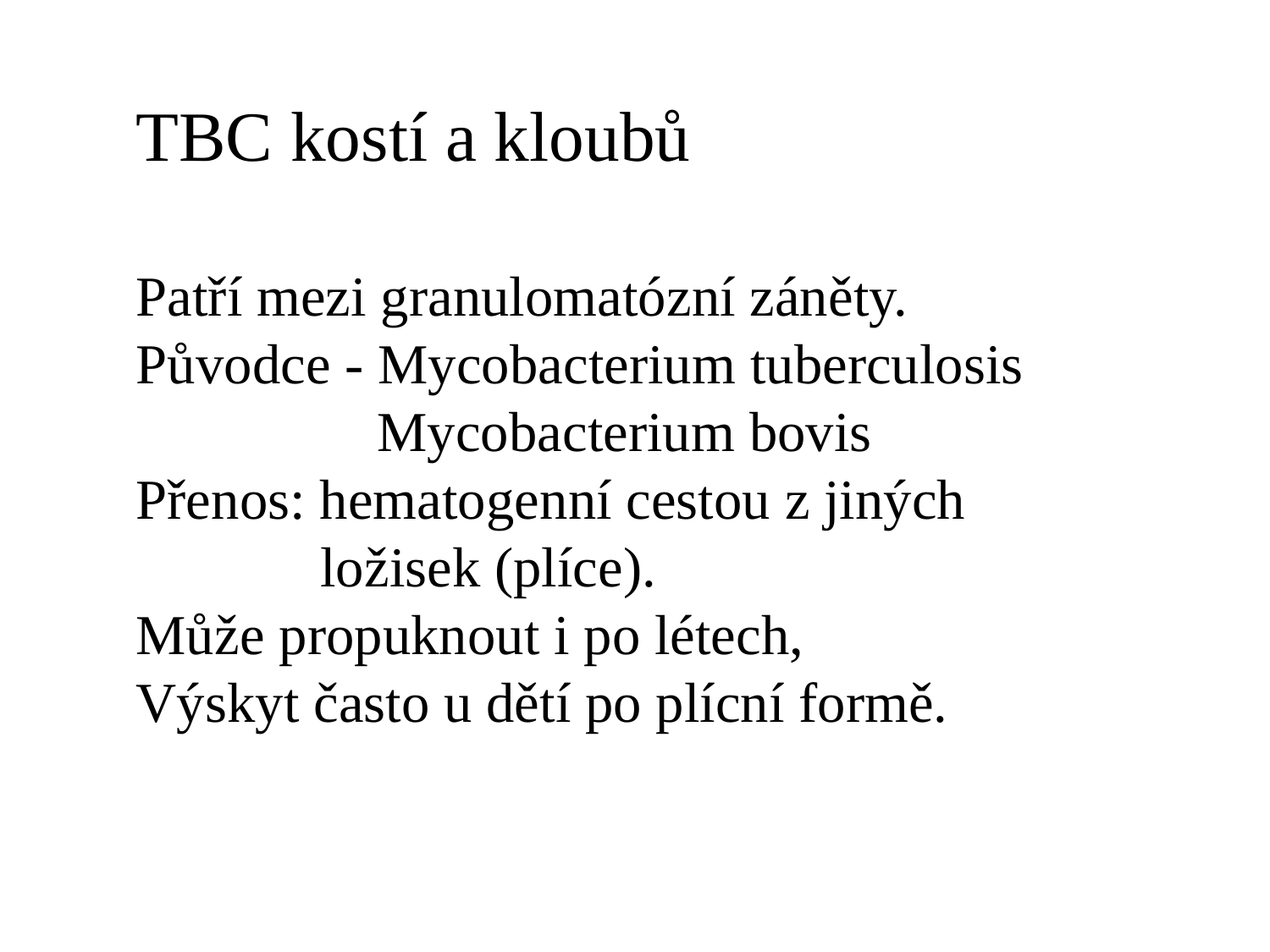

TBC kostí a kloubů

Patří mezi granulomatózní záněty.
Původce - Mycobacterium tuberculosis
                 Mycobacterium bovis
Přenos: hematogenní cestou z jiných
             ložisek (plíce).
Může propuknout i po létech,
Výskyt často u dětí po plícní formě.